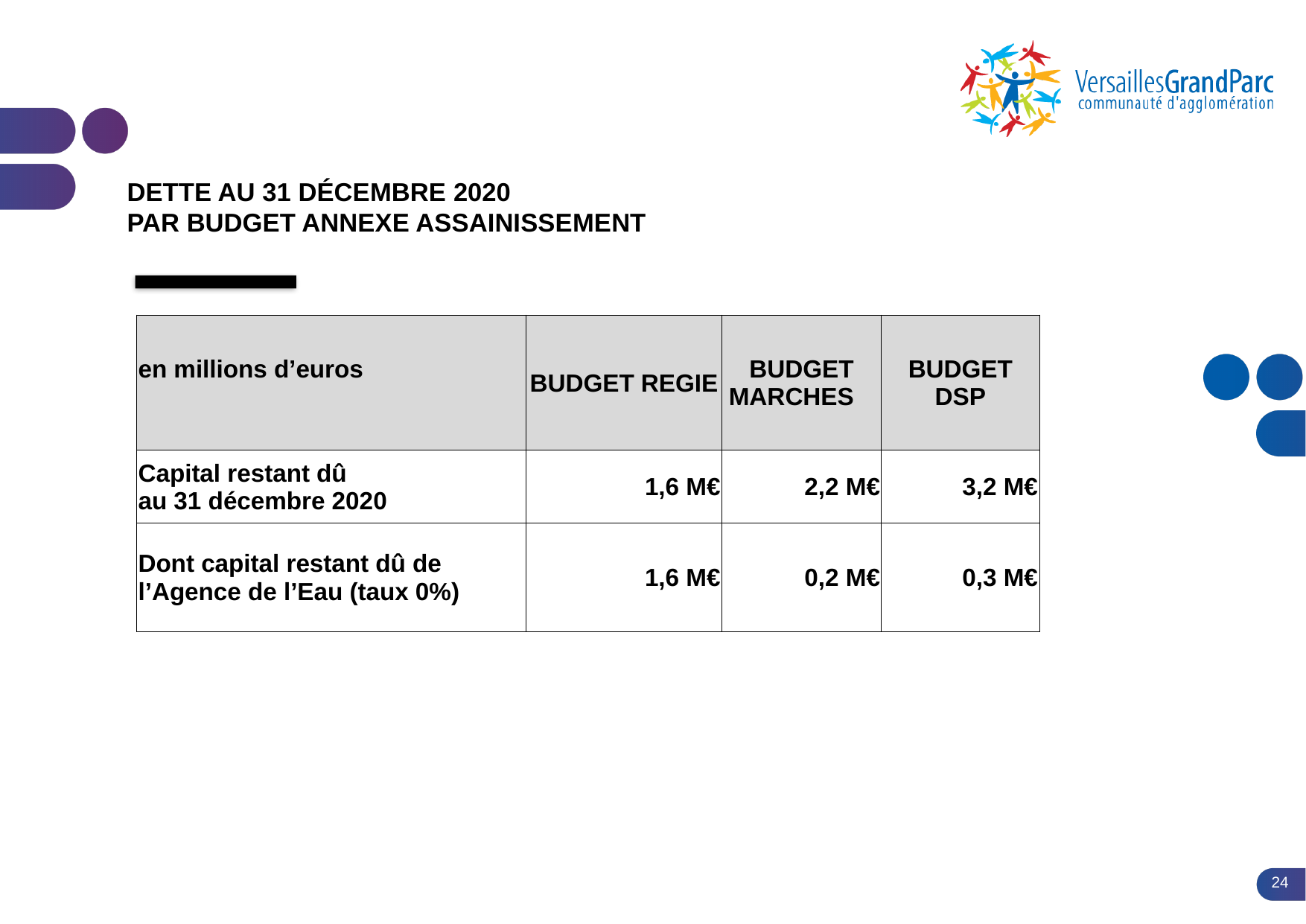

# Dette au 31 décembre 2020 par budget annexe assainissement
| en millions d’euros | BUDGET REGIE | BUDGET MARCHES | BUDGET DSP |
| --- | --- | --- | --- |
| Capital restant dû au 31 décembre 2020 | 1,6 M€ | 2,2 M€ | 3,2 M€ |
| Dont capital restant dû de l’Agence de l’Eau (taux 0%) | 1,6 M€ | 0,2 M€ | 0,3 M€ |
24